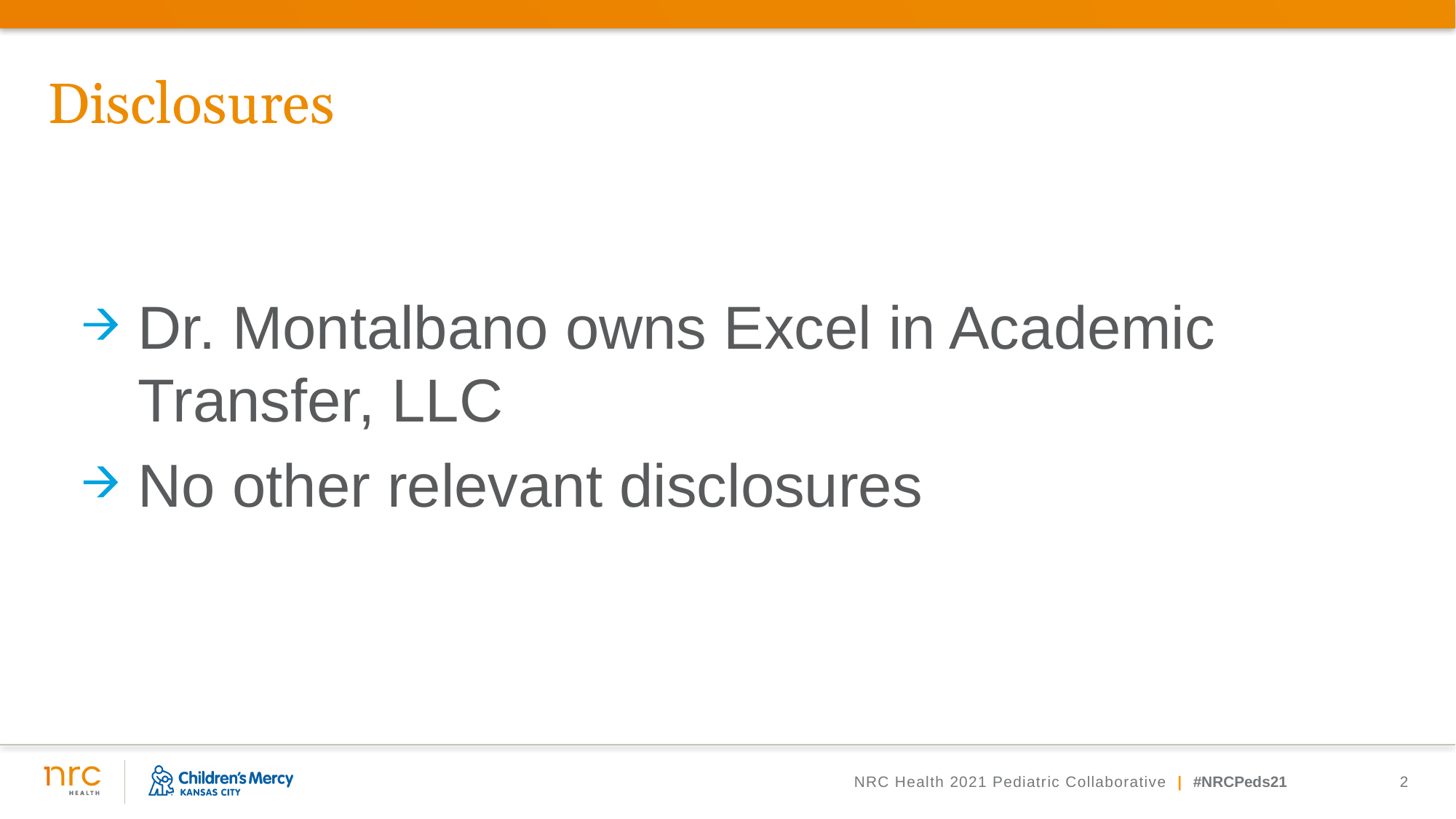

# Disclosures
Dr. Montalbano owns Excel in Academic Transfer, LLC
No other relevant disclosures